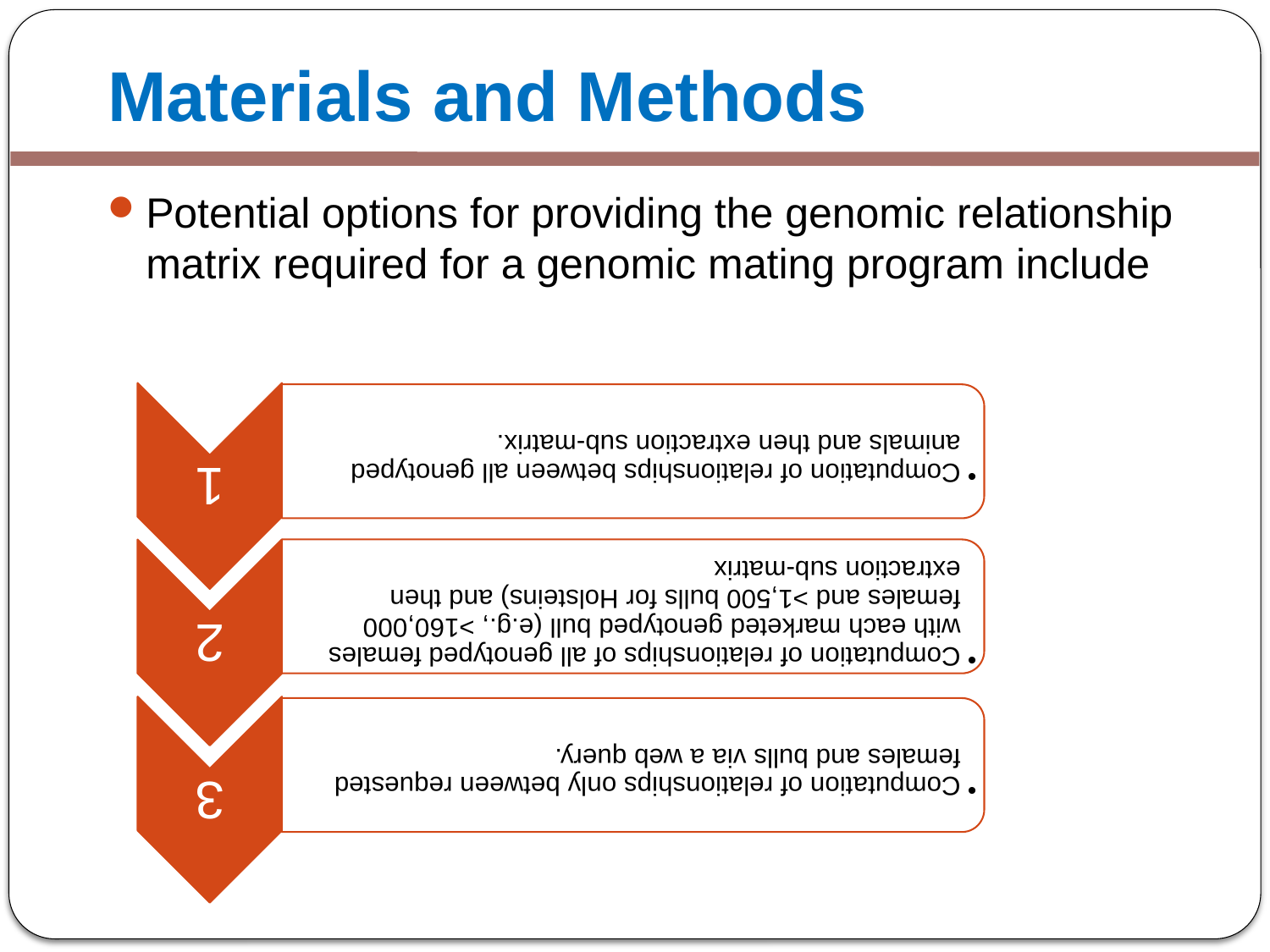

# Materials and Methods
Potential options for providing the genomic relationship matrix required for a genomic mating program include

1
Computation of relationships between all genotyped animals and then extraction sub-matrix.
2
Computation of relationships of all genotyped females with each marketed genotyped bull (e.g., >160,000 females and >1,500 bulls for Holsteins) and then extraction sub-matrix
3
Computation of relationships only between requested females and bulls via a web query.